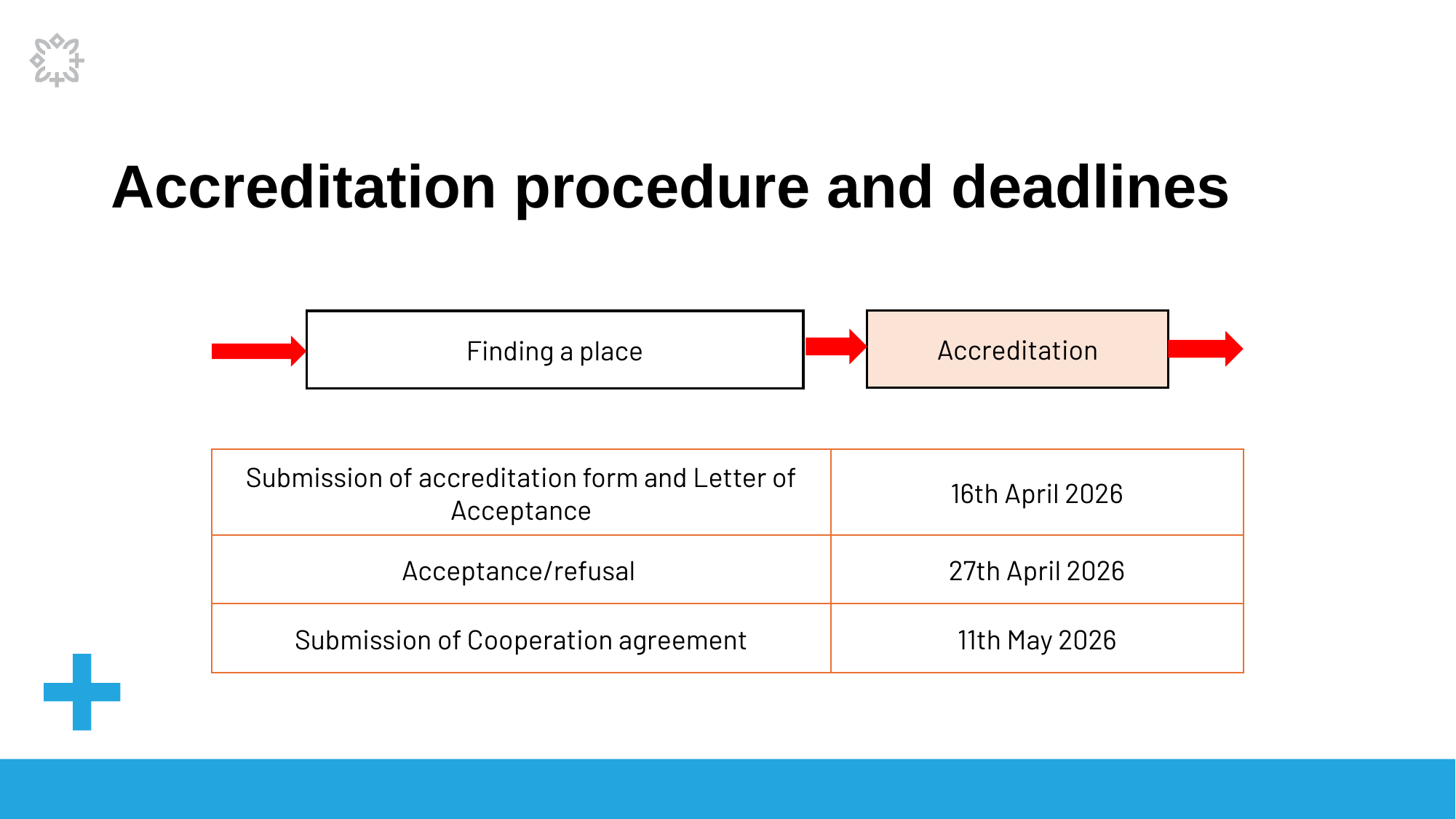

# Accreditation procedure and deadlines
Accreditation
Finding a place

| Submission of accreditation form and Letter of Acceptance | 16th April 2026 |
| --- | --- |
| Acceptance/refusal | 27th April 2026 |
| Submission of Cooperation agreement | 11th May 2026 |